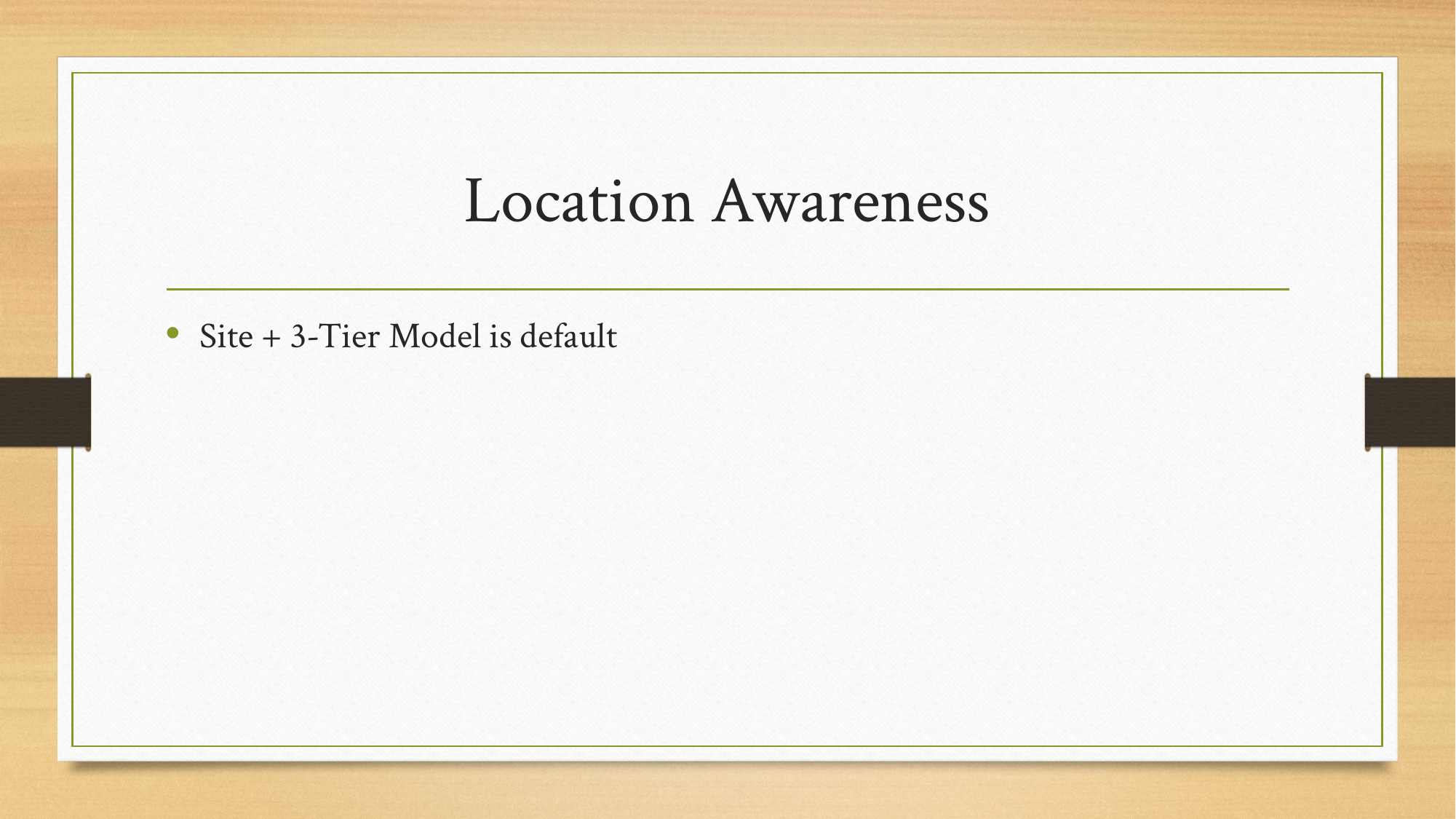

# Location Awareness
Site + 3-Tier Model is default